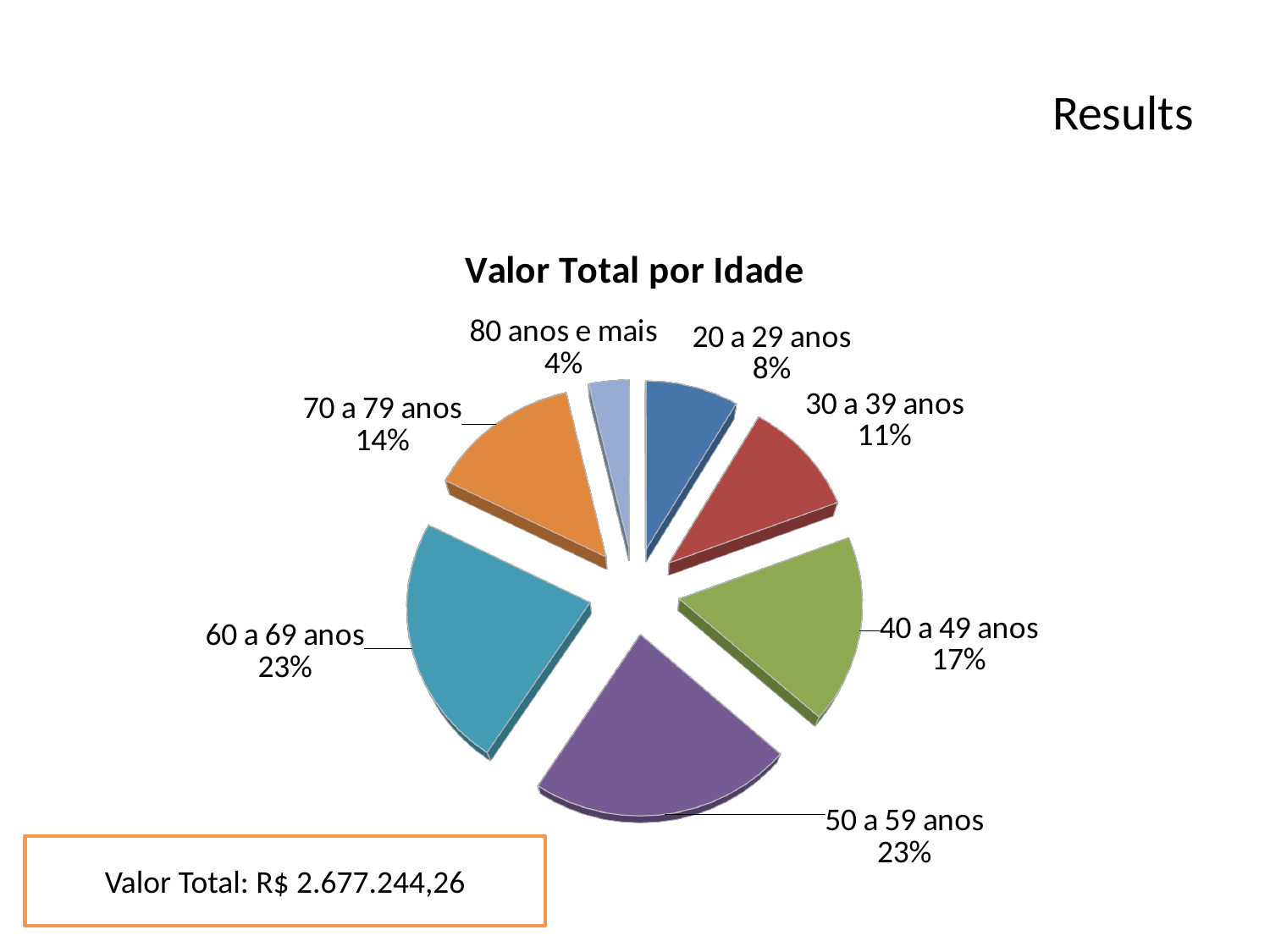

# Results

[unsupported chart]

Valor Total: R$ 2.677.244,26